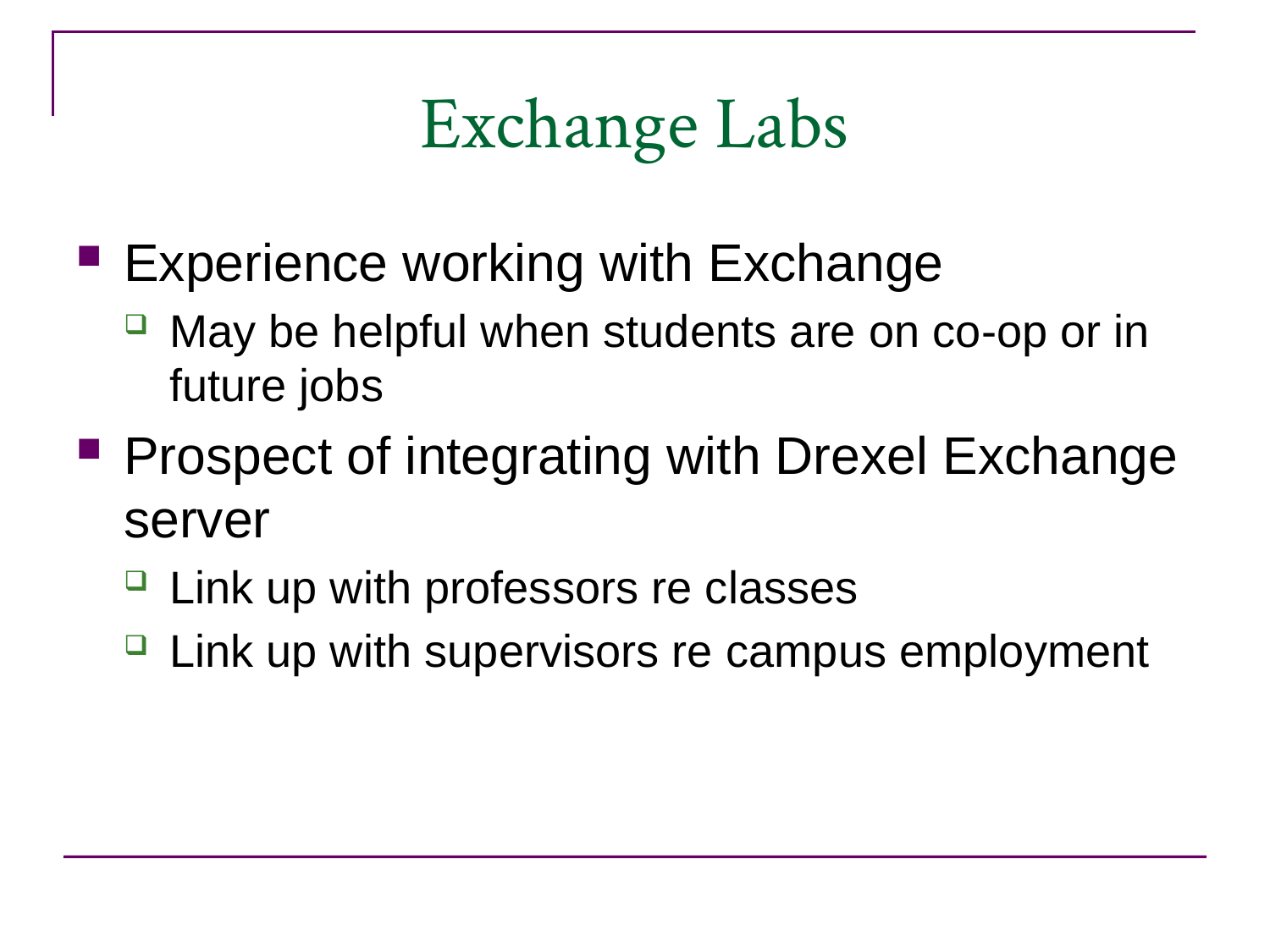

Exchange Labs
Experience working with Exchange
May be helpful when students are on co-op or in future jobs
Prospect of integrating with Drexel Exchange server
Link up with professors re classes
Link up with supervisors re campus employment